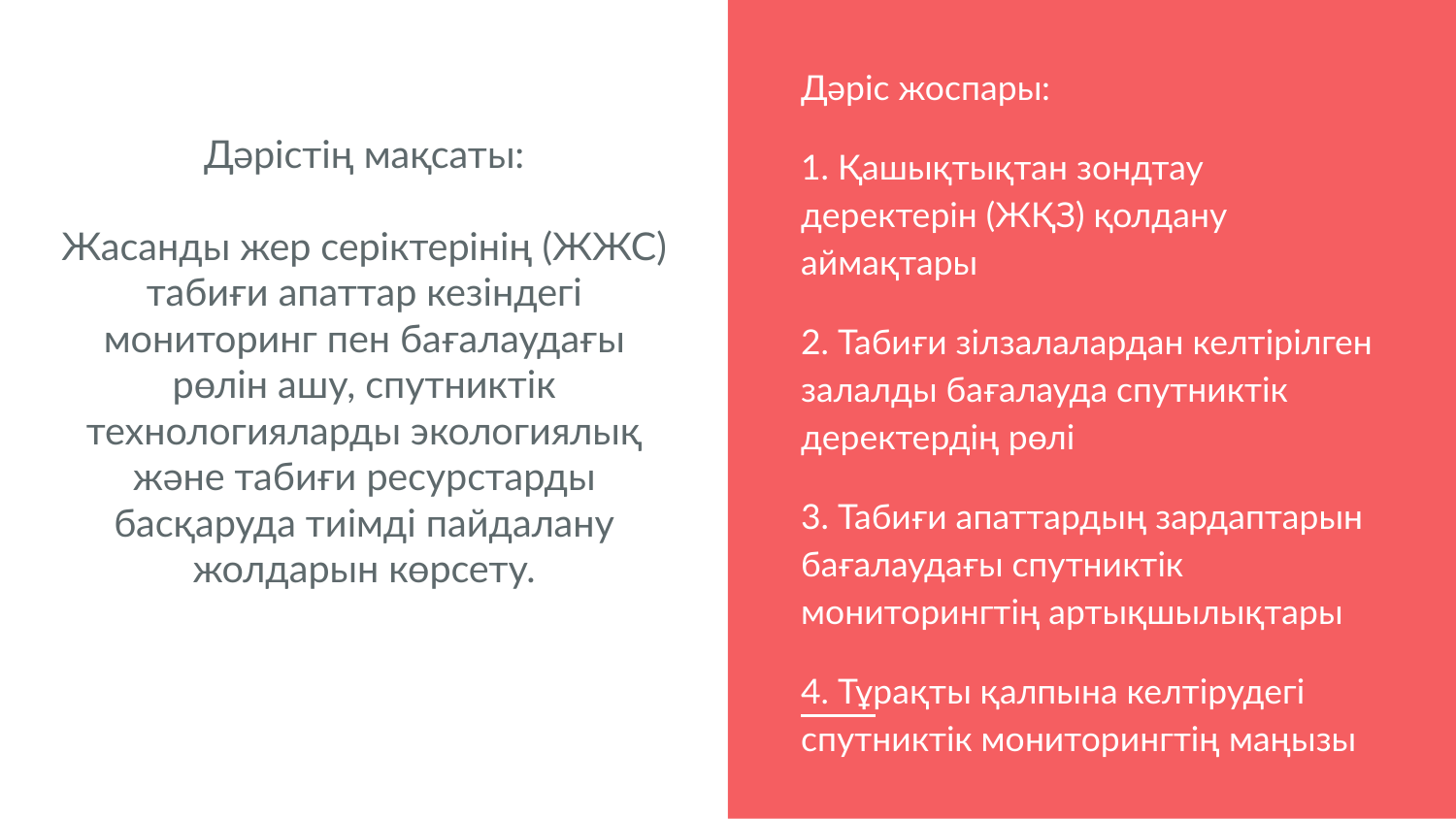

Дәріс жоспары:
1. Қашықтықтан зондтау деректерін (ЖҚЗ) қолдану аймақтары
2. Табиғи зілзалалардан келтірілген залалды бағалауда спутниктік деректердің рөлі
3. Табиғи апаттардың зардаптарын бағалаудағы спутниктік мониторингтің артықшылықтары
4. Тұрақты қалпына келтірудегі спутниктік мониторингтің маңызы
Дәрістің мақсаты:

Жасанды жер серіктерінің (ЖЖС) табиғи апаттар кезіндегі мониторинг пен бағалаудағы рөлін ашу, спутниктік технологияларды экологиялық және табиғи ресурстарды басқаруда тиімді пайдалану жолдарын көрсету.